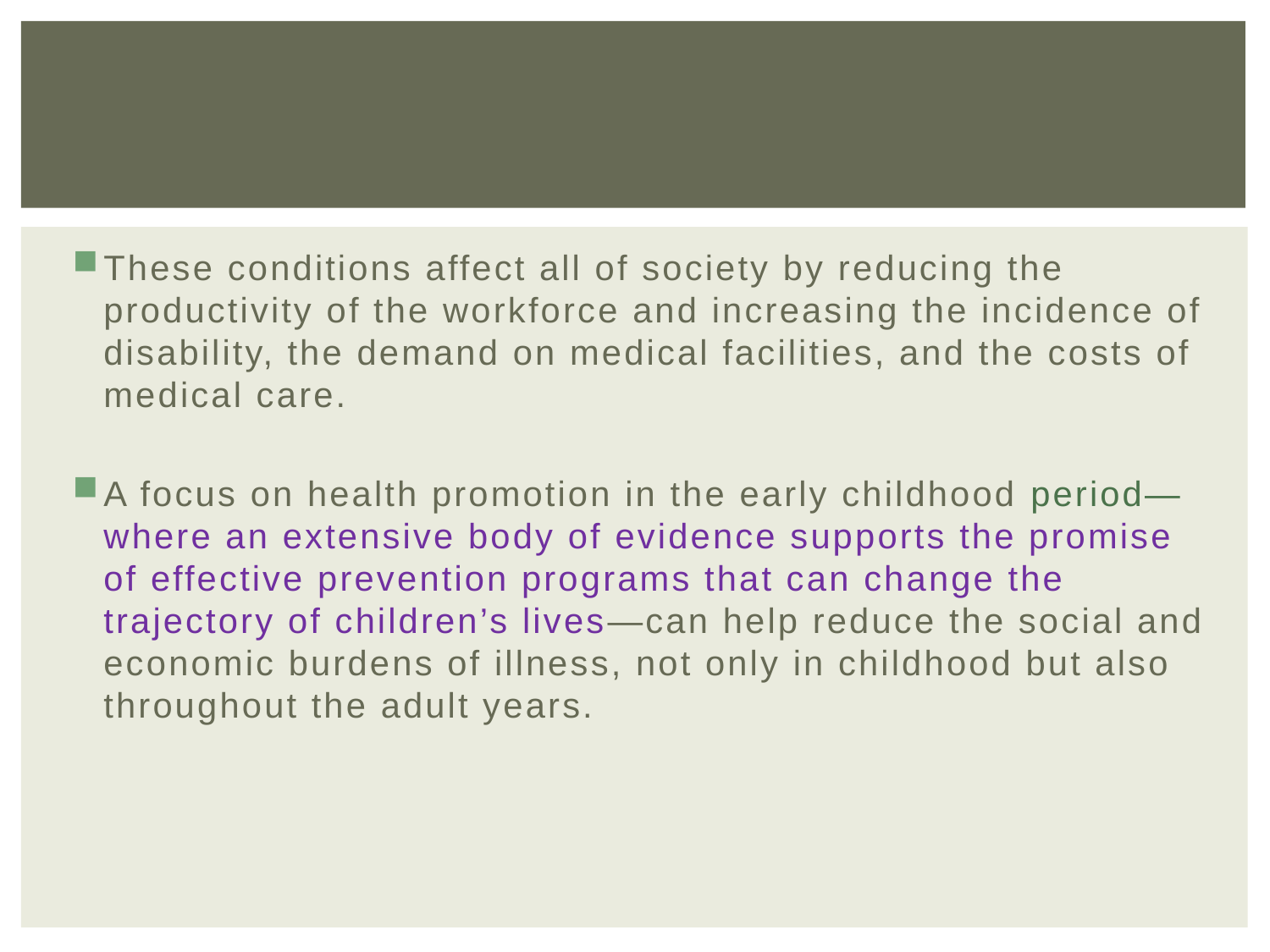

These conditions affect all of society by reducing the productivity of the workforce and increasing the incidence of disability, the demand on medical facilities, and the costs of medical care.

A focus on health promotion in the early childhood period—where an extensive body of evidence supports the promise of effective prevention programs that can change the trajectory of children’s lives—can help reduce the social and economic burdens of illness, not only in childhood but also throughout the adult years.